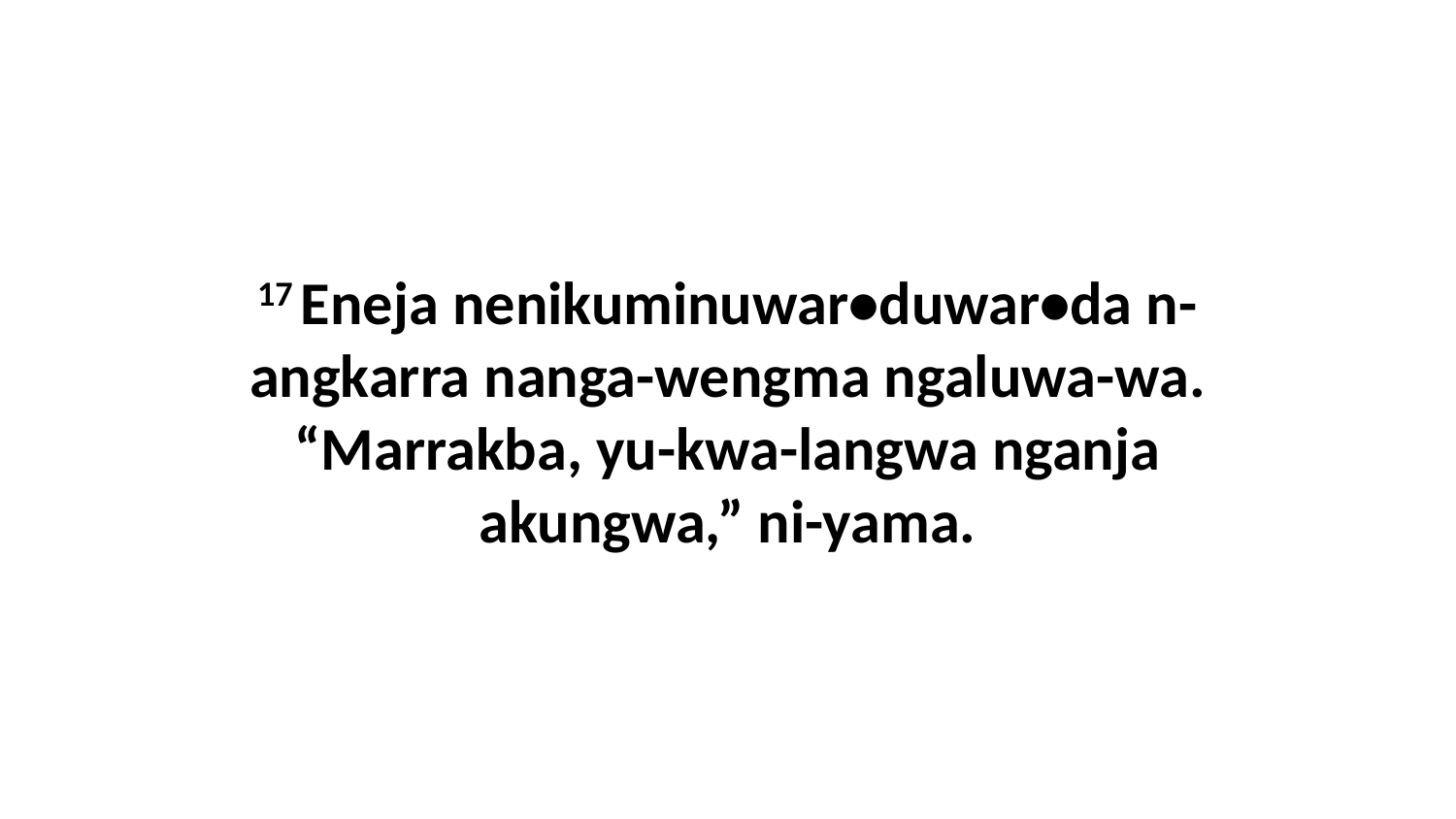

17 Eneja nenikuminuwar•duwar•da n-angkarra nanga-wengma ngaluwa-wa. “Marrakba, yu-kwa-langwa nganja akungwa,” ni-yama.